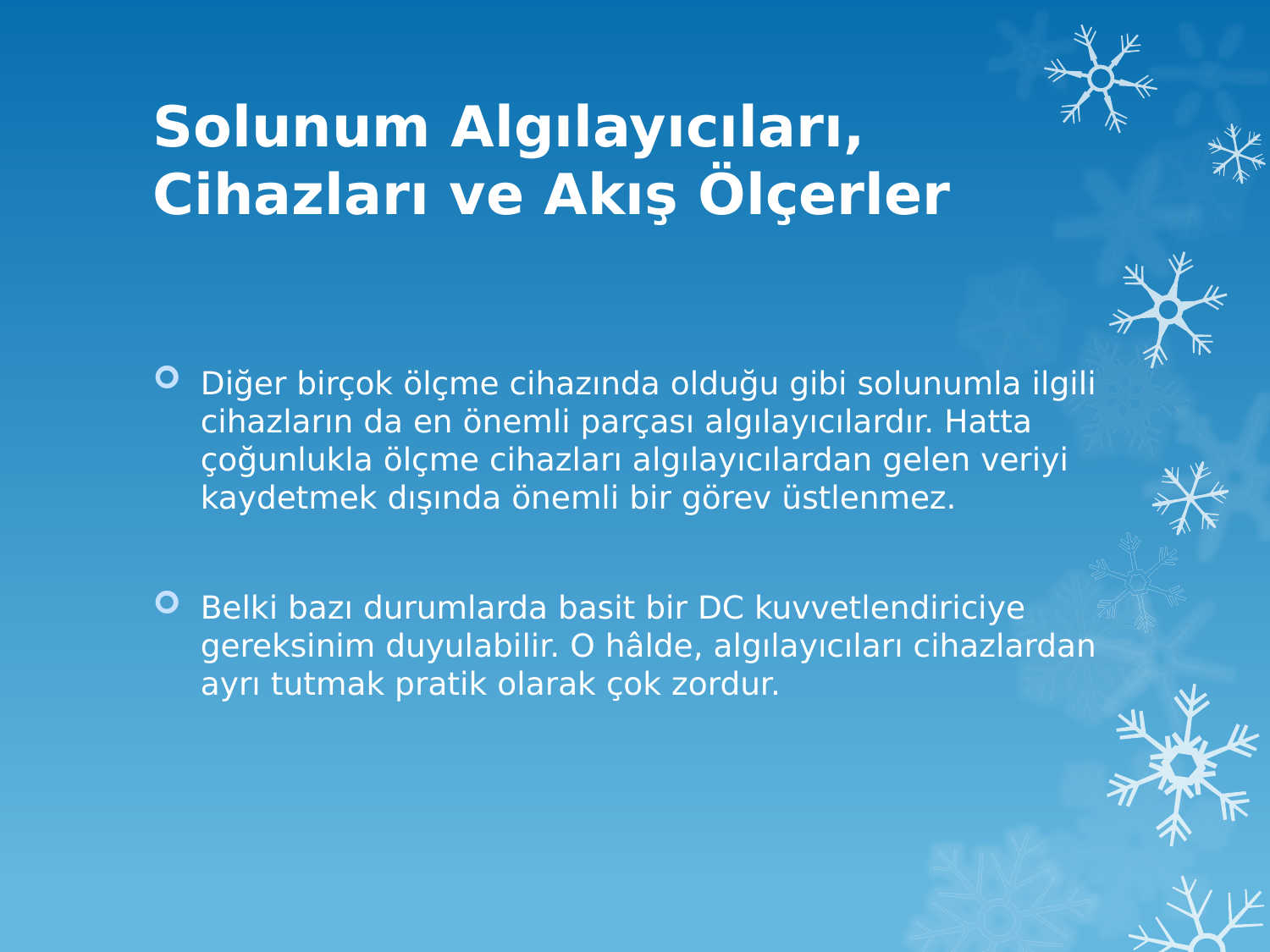

# Solunum Algılayıcıları, Cihazları ve Akış Ölçerler
Diğer birçok ölçme cihazında olduğu gibi solunumla ilgili cihazların da en önemli parçası algılayıcılardır. Hatta çoğunlukla ölçme cihazları algılayıcılardan gelen veriyi kaydetmek dışında önemli bir görev üstlenmez.

Belki bazı durumlarda basit bir DC kuvvetlendiriciye gereksinim duyulabilir. O hâlde, algılayıcıları cihazlardan ayrı tutmak pratik olarak çok zordur.